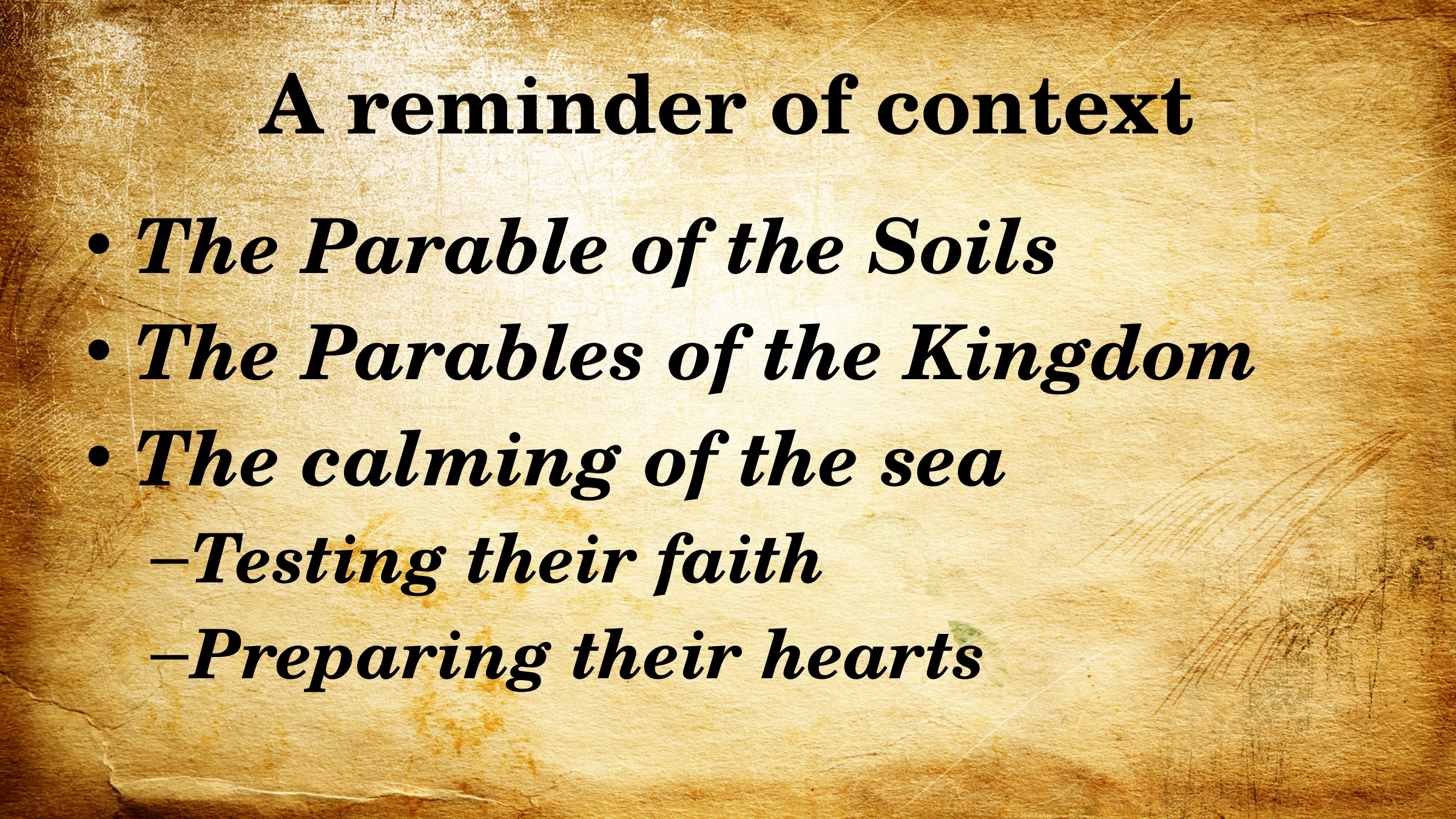

# A reminder of context
The Parable of the Soils
The Parables of the Kingdom
The calming of the sea
Testing their faith
Preparing their hearts